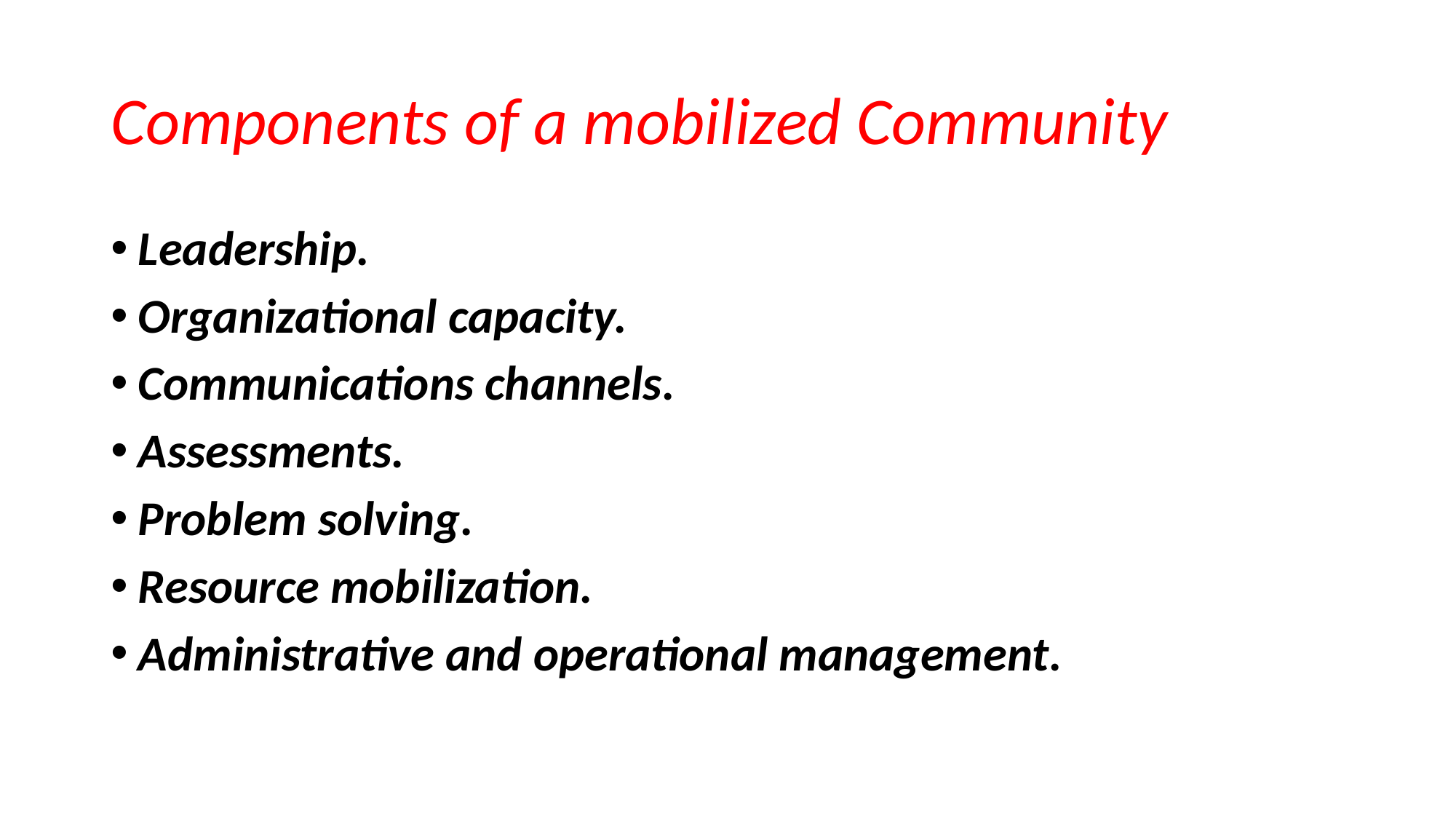

# Components of a mobilized Community
Leadership.
Organizational capacity.
Communications channels.
Assessments.
Problem solving.
Resource mobilization.
Administrative and operational management.